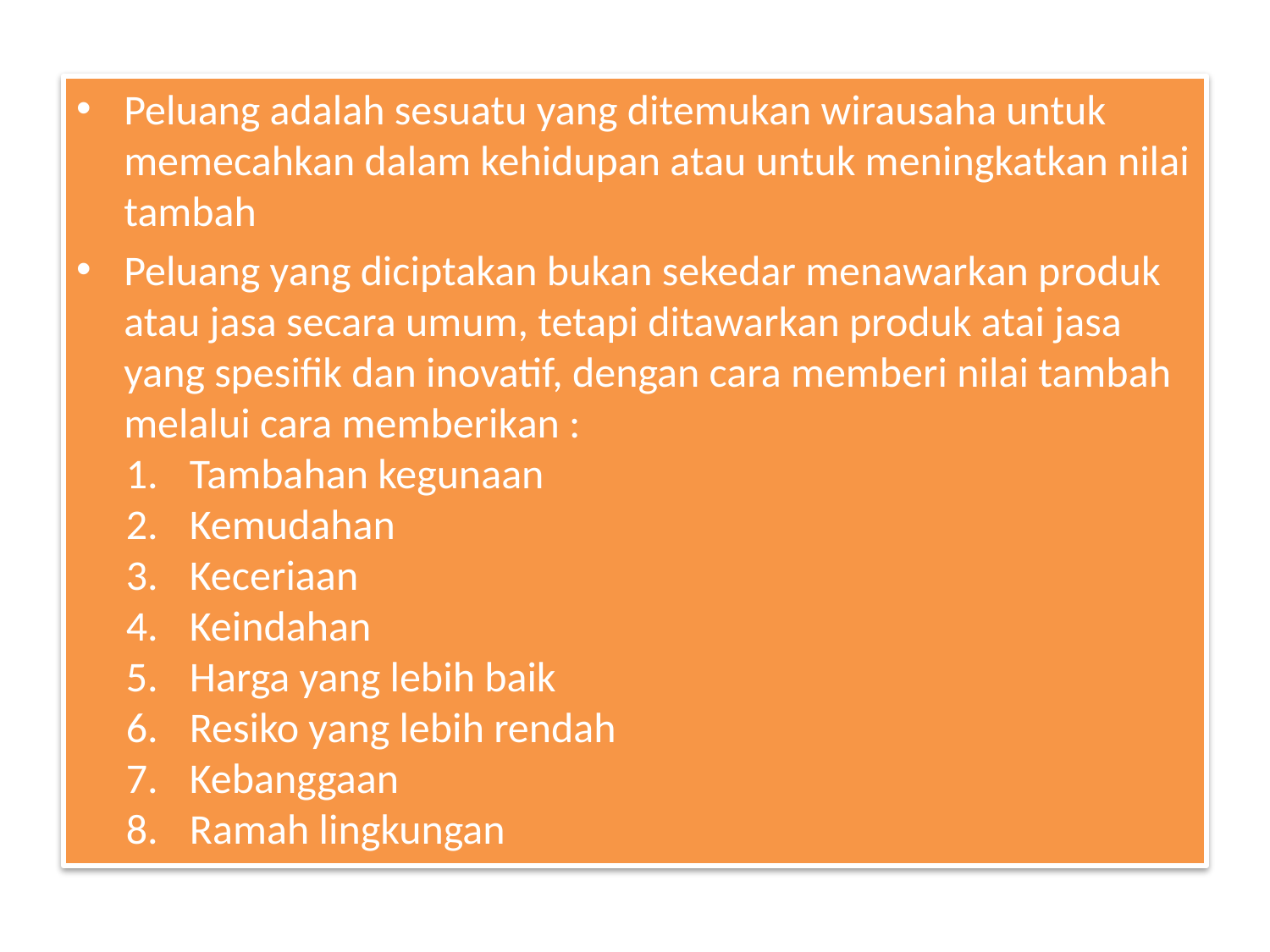

Peluang adalah sesuatu yang ditemukan wirausaha untuk memecahkan dalam kehidupan atau untuk meningkatkan nilai tambah
Peluang yang diciptakan bukan sekedar menawarkan produk atau jasa secara umum, tetapi ditawarkan produk atai jasa yang spesifik dan inovatif, dengan cara memberi nilai tambah melalui cara memberikan :
Tambahan kegunaan
Kemudahan
Keceriaan
Keindahan
Harga yang lebih baik
Resiko yang lebih rendah
Kebanggaan
Ramah lingkungan